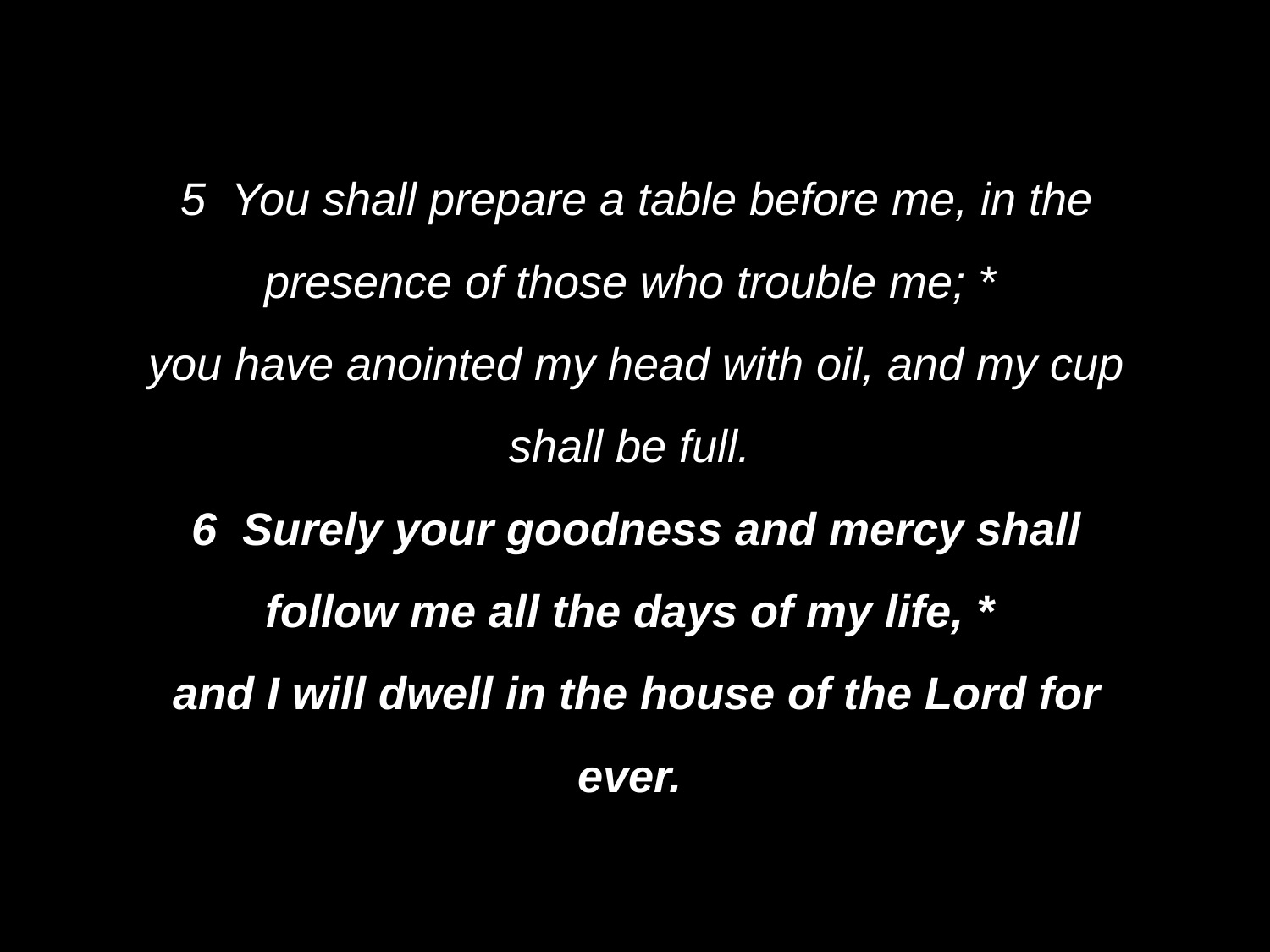

# 5  You shall prepare a table before me, in the presence of those who trouble me; *
you have anointed my head with oil, and my cup
shall be full.
6  Surely your goodness and mercy shall follow me all the days of my life, *
and I will dwell in the house of the Lord for ever.